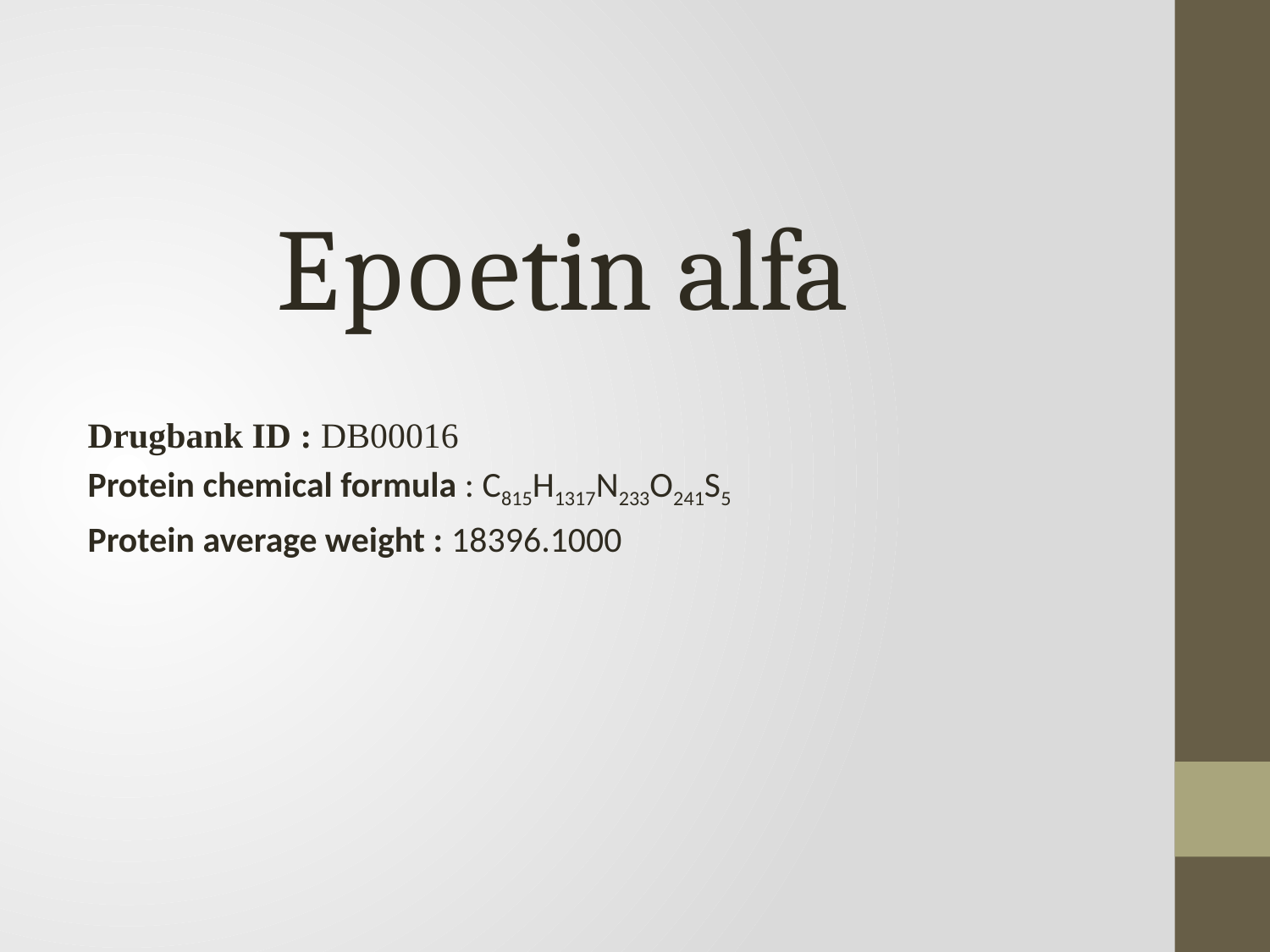

# Epoetin alfa
Drugbank ID : DB00016
Protein chemical formula : C815H1317N233O241S5
Protein average weight : 18396.1000